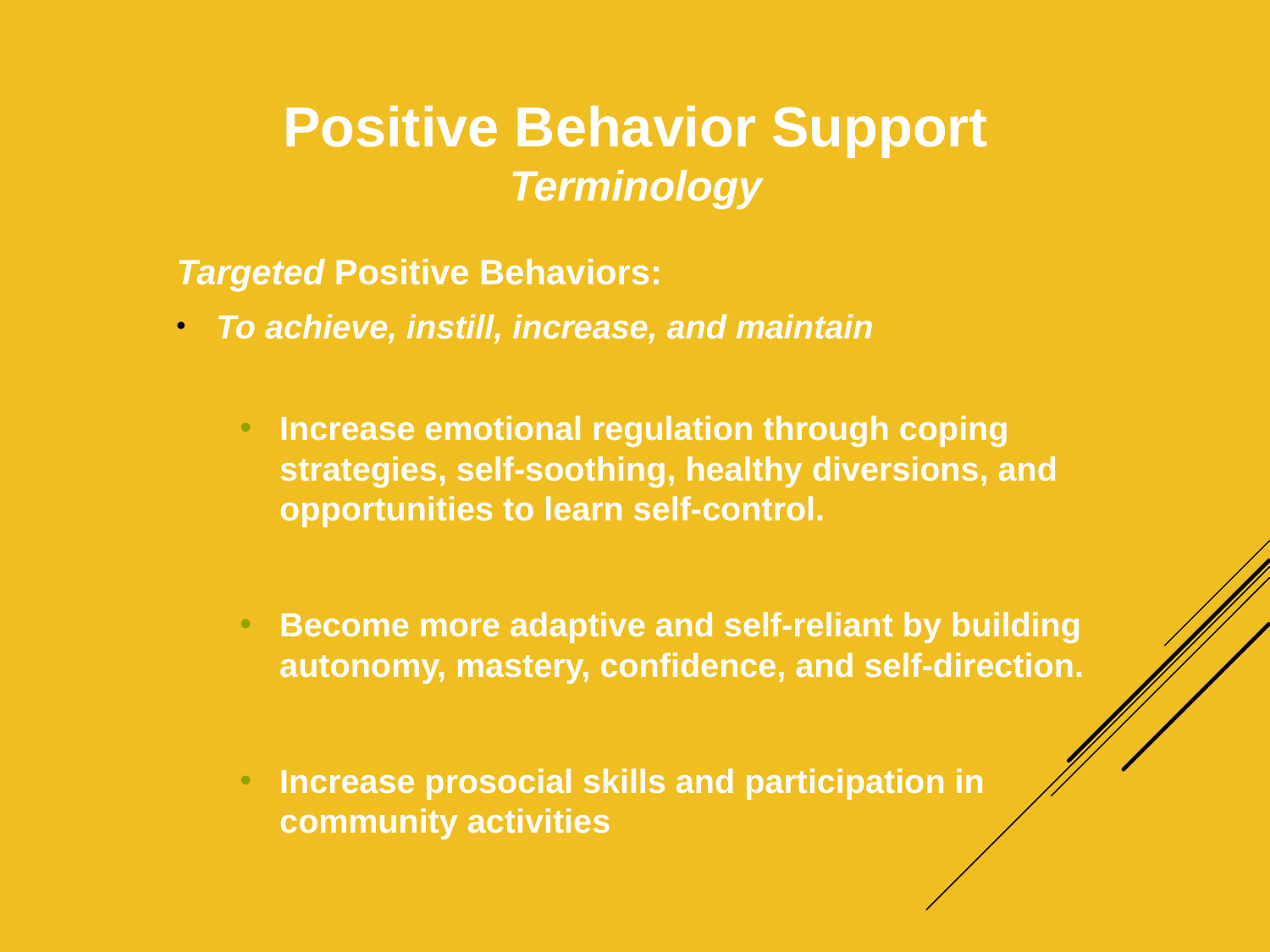

Positive Behavior Support
Terminology
Targeted Positive Behaviors:
To achieve, instill, increase, and maintain

Increase emotional regulation through coping strategies, self-soothing, healthy diversions, and opportunities to learn self-control.

Become more adaptive and self-reliant by building autonomy, mastery, confidence, and self-direction.

Increase prosocial skills and participation in community activities